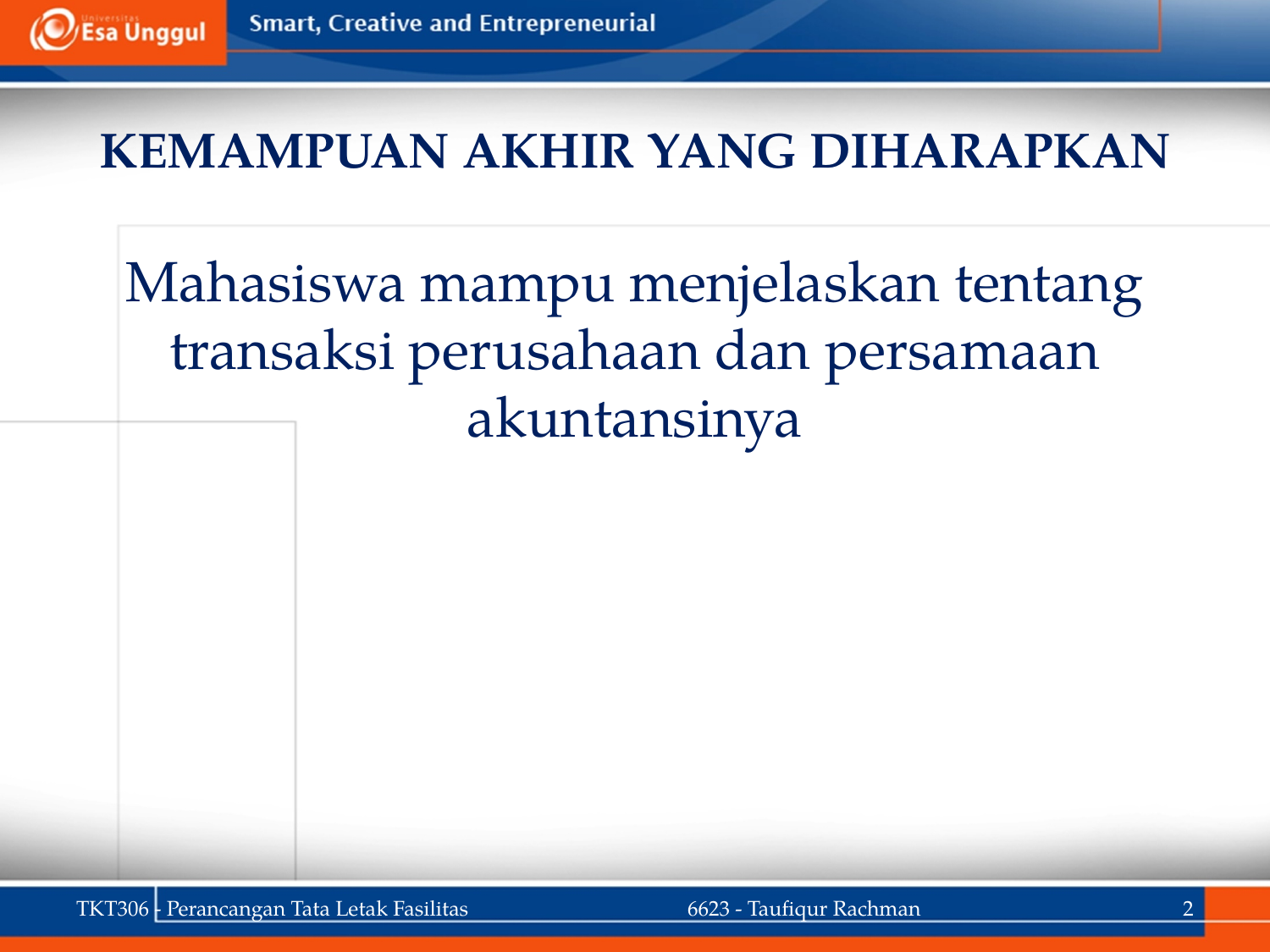

# KEMAMPUAN AKHIR YANG DIHARAPKAN
Mahasiswa mampu menjelaskan tentang transaksi perusahaan dan persamaan akuntansinya
TKT306 - Perancangan Tata Letak Fasilitas
6623 - Taufiqur Rachman
2